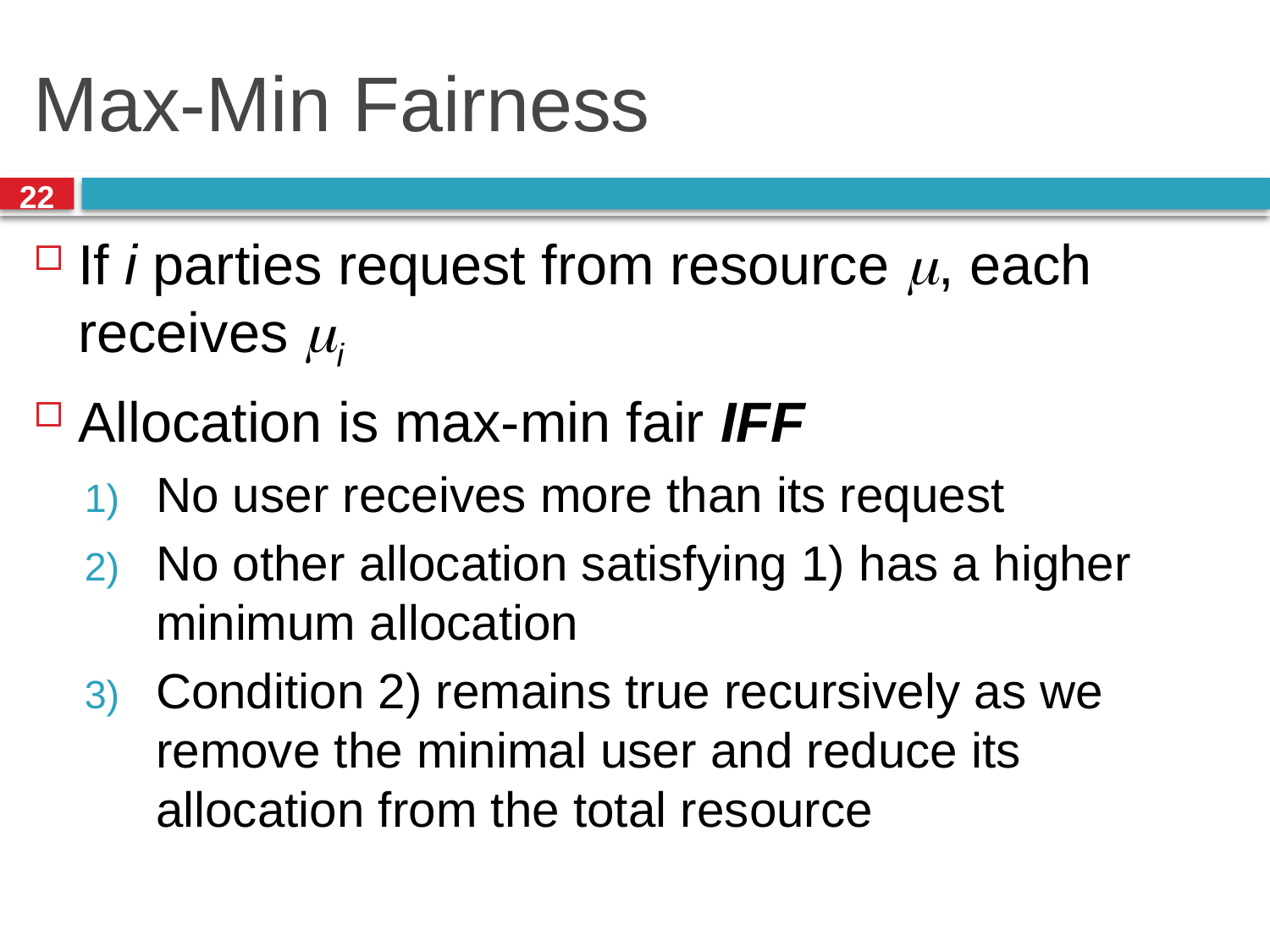

# Max-Min Fairness
22
If i parties request from resource μ, each receives μi
Allocation is max-min fair IFF
No user receives more than its request
No other allocation satisfying 1) has a higher minimum allocation
Condition 2) remains true recursively as we remove the minimal user and reduce its allocation from the total resource